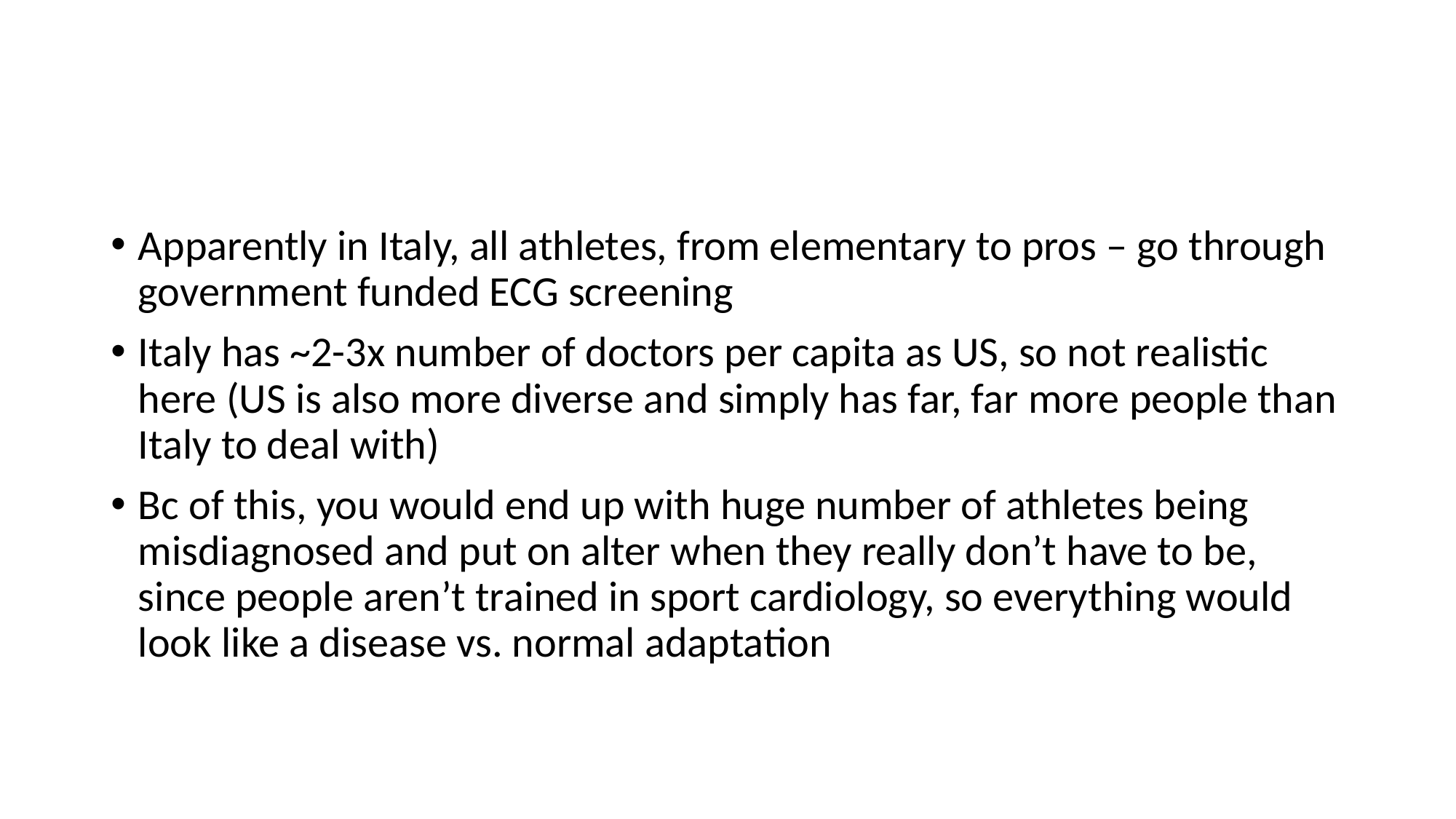

#
Apparently in Italy, all athletes, from elementary to pros – go through government funded ECG screening
Italy has ~2-3x number of doctors per capita as US, so not realistic here (US is also more diverse and simply has far, far more people than Italy to deal with)
Bc of this, you would end up with huge number of athletes being misdiagnosed and put on alter when they really don’t have to be, since people aren’t trained in sport cardiology, so everything would look like a disease vs. normal adaptation